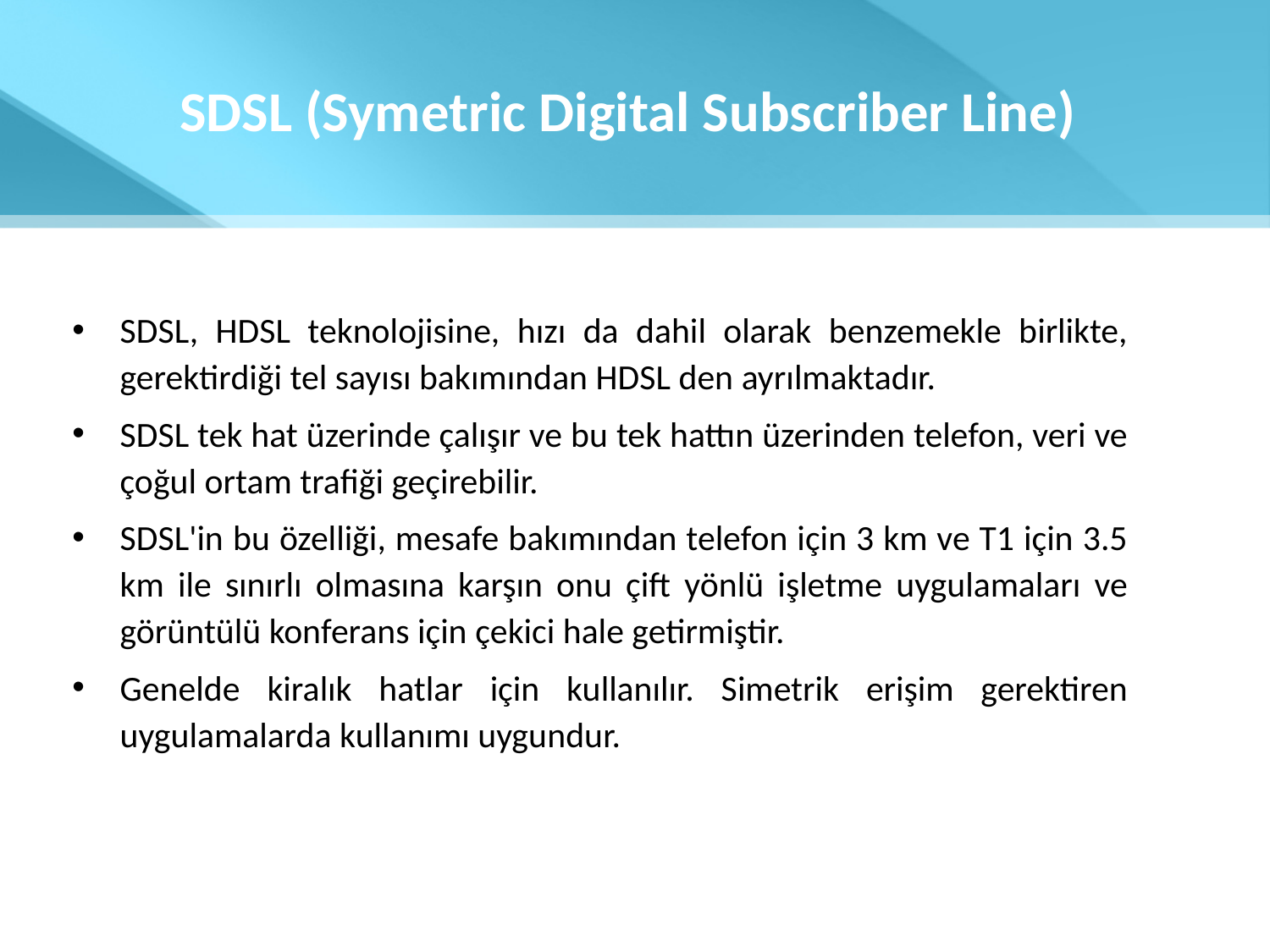

# SDSL (Symetric Digital Subscriber Line)
SDSL, HDSL teknolojisine, hızı da dahil olarak benzemekle birlikte, gerektirdiği tel sayısı bakımından HDSL den ayrılmaktadır.
SDSL tek hat üzerinde çalışır ve bu tek hattın üzerinden telefon, veri ve çoğul ortam trafiği geçirebilir.
SDSL'in bu özelliği, mesafe bakımından telefon için 3 km ve T1 için 3.5 km ile sınırlı olmasına karşın onu çift yönlü işletme uygulamaları ve görüntülü konferans için çekici hale getirmiştir.
Genelde kiralık hatlar için kullanılır. Simetrik erişim gerektiren uygulamalarda kullanımı uygundur.